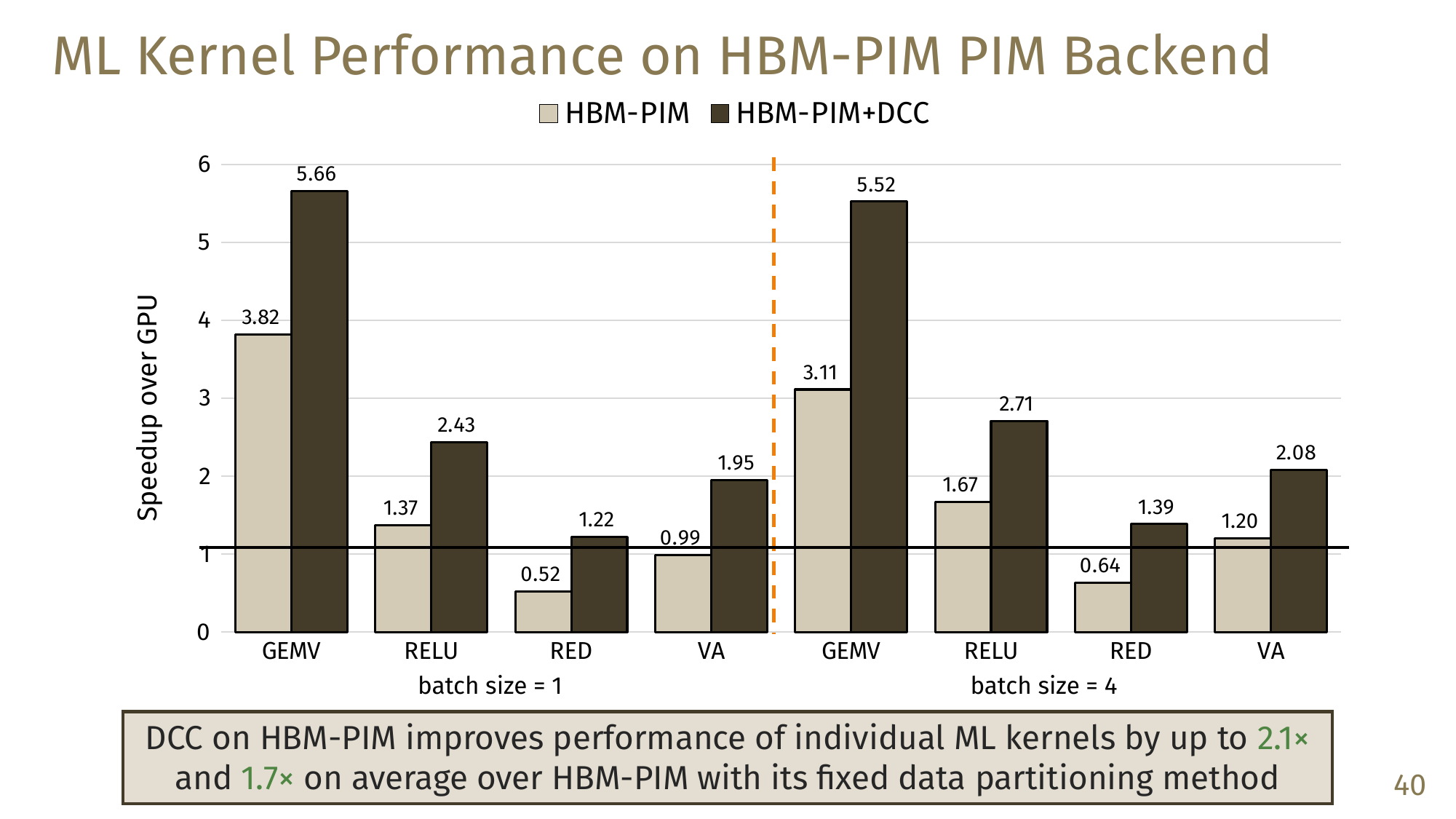

ML Kernel Performance on HBM-PIM PIM Backend

### Chart

| Category | HBM-PIM | HBM-PIM+DCC |
|---|---|---|
| GEMV | 3.820856556842398 | 5.659958019360675 |
| RELU | 1.3676349512658743 | 2.4329505975150756 |
| RED | 0.5198992804355722 | 1.2185781553292259 |
| VA | 0.9856303060295639 | 1.9504667237462638 |
| GEMV | 3.111847916974691 | 5.524408617398954 |
| RELU | 1.671553829325052 | 2.7075967778524217 |
| RED | 0.6353870276103476 | 1.3869239154948403 |
| VA | 1.2046592629250916 | 2.079700101761498 |
batch size = 1
batch size = 4
DCC on HBM-PIM improves performance of individual ML kernels by up to 2.1× and 1.7× on average over HBM-PIM with its fixed data partitioning method
40